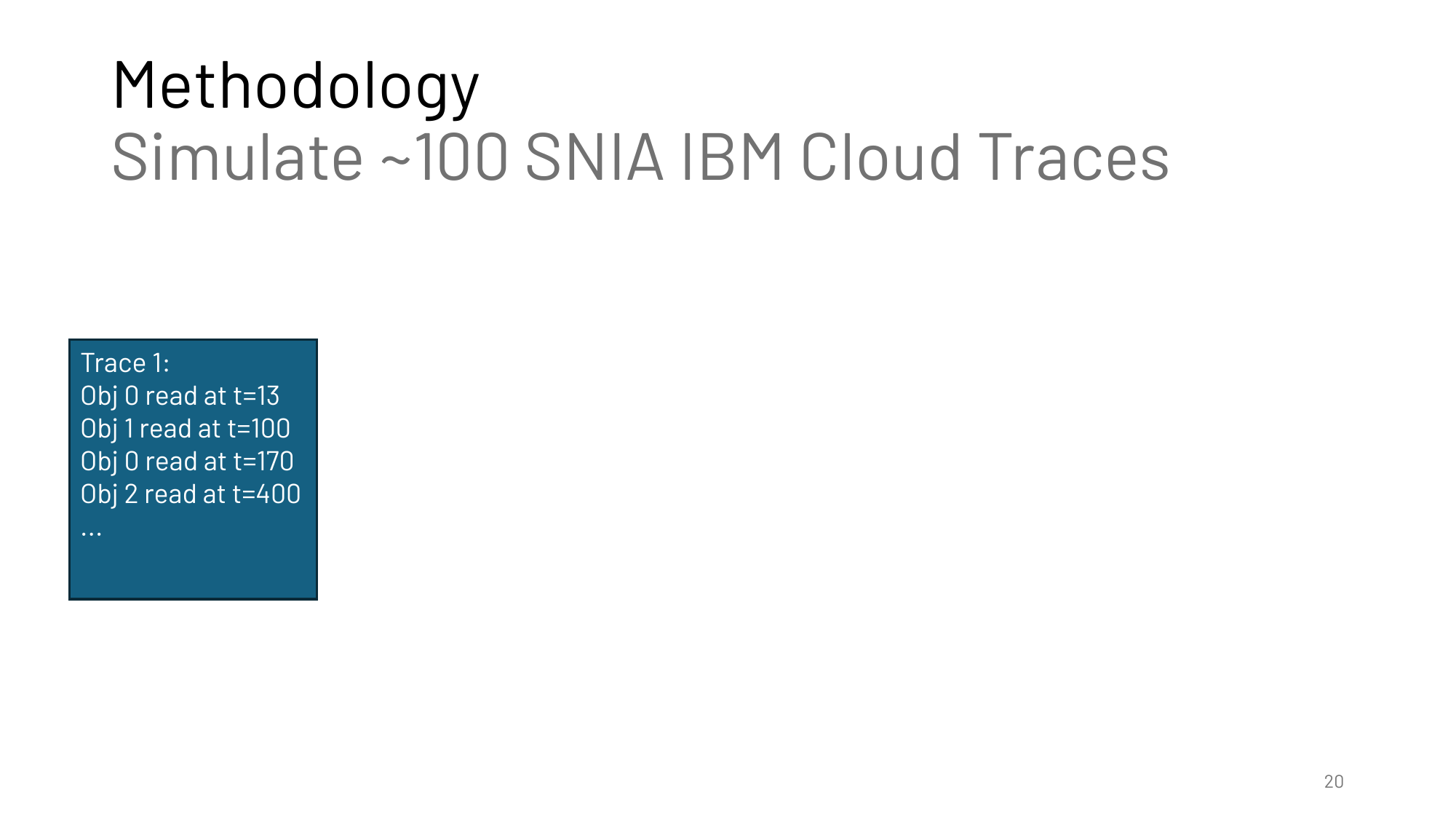

# Methodology Simulate ~100 SNIA IBM Cloud Traces
Trace 1:
Obj 0 read at t=13
Obj 1 read at t=100
Obj 0 read at t=170
Obj 2 read at t=400
...
20